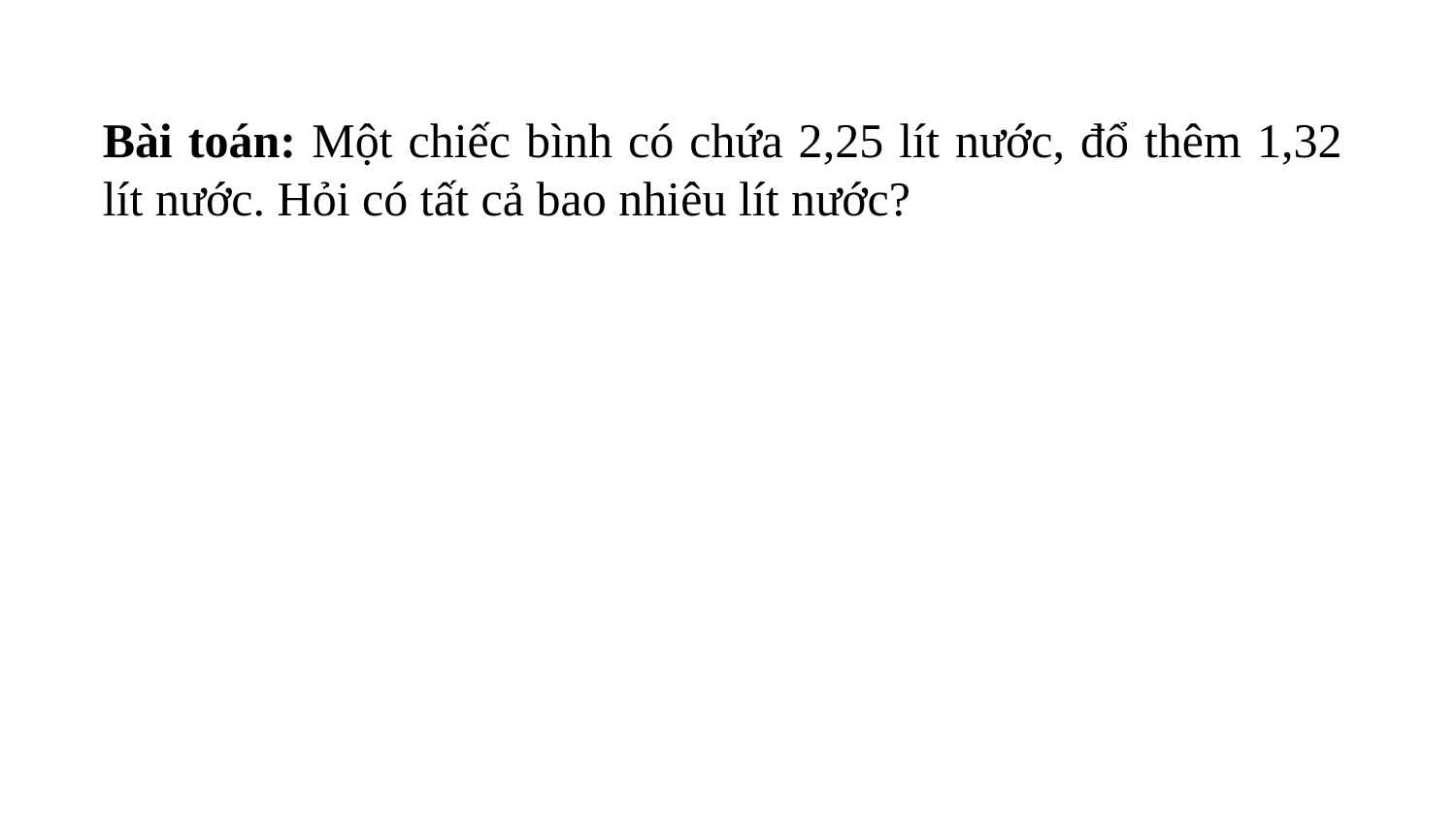

Bài toán: Một chiếc bình có chứa 2,25 lít nước, đổ thêm 1,32 lít nước. Hỏi có tất cả bao nhiêu lít nước?